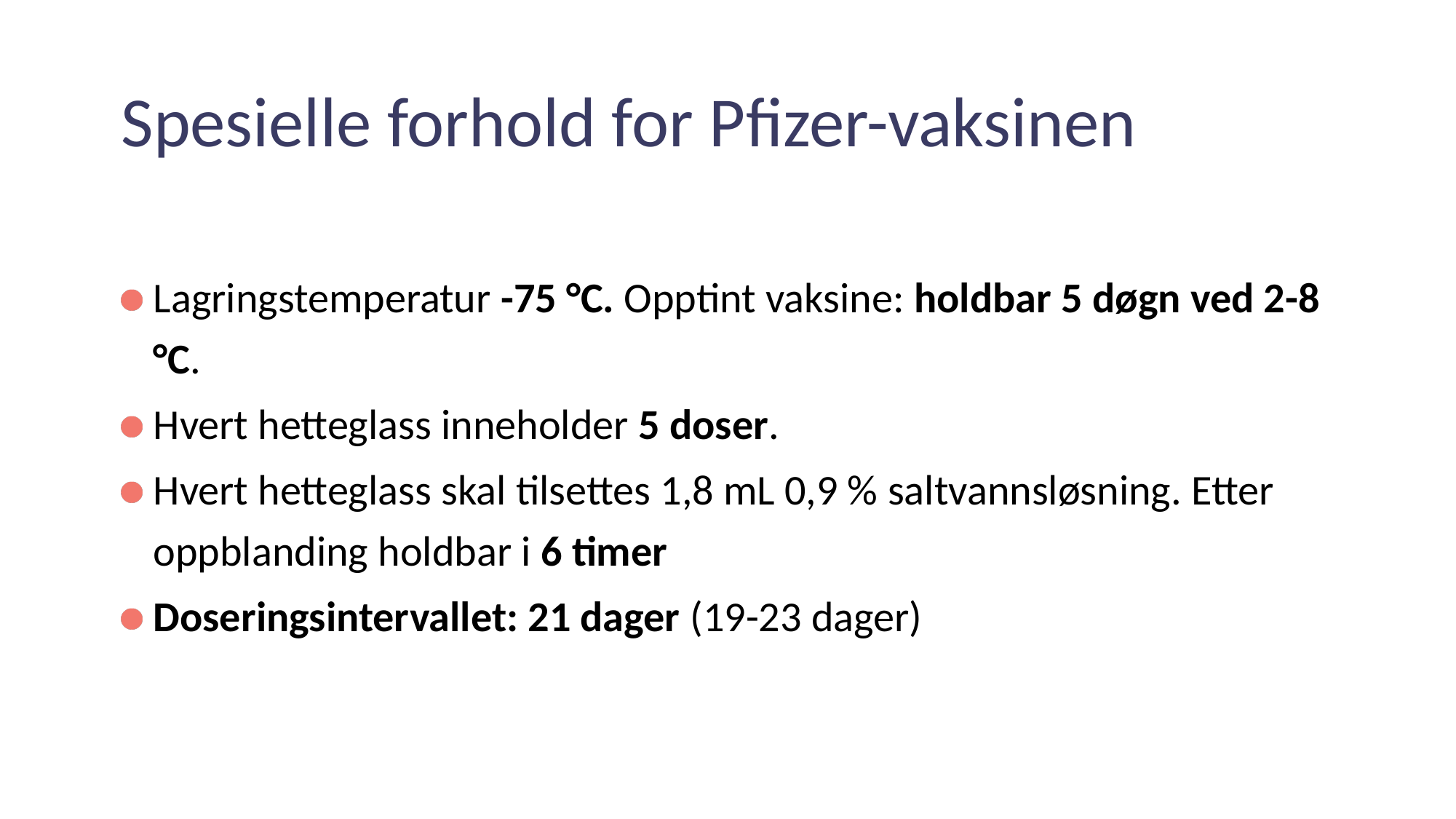

# Spesielle forhold for Pfizer-vaksinen

Lagringstemperatur -75 °C. Opptint vaksine: holdbar 5 døgn ved 2-8 °C.
Hvert hetteglass inneholder 5 doser.
Hvert hetteglass skal tilsettes 1,8 mL 0,9 % saltvannsløsning. Etter oppblanding holdbar i 6 timer
Doseringsintervallet: 21 dager (19-23 dager)